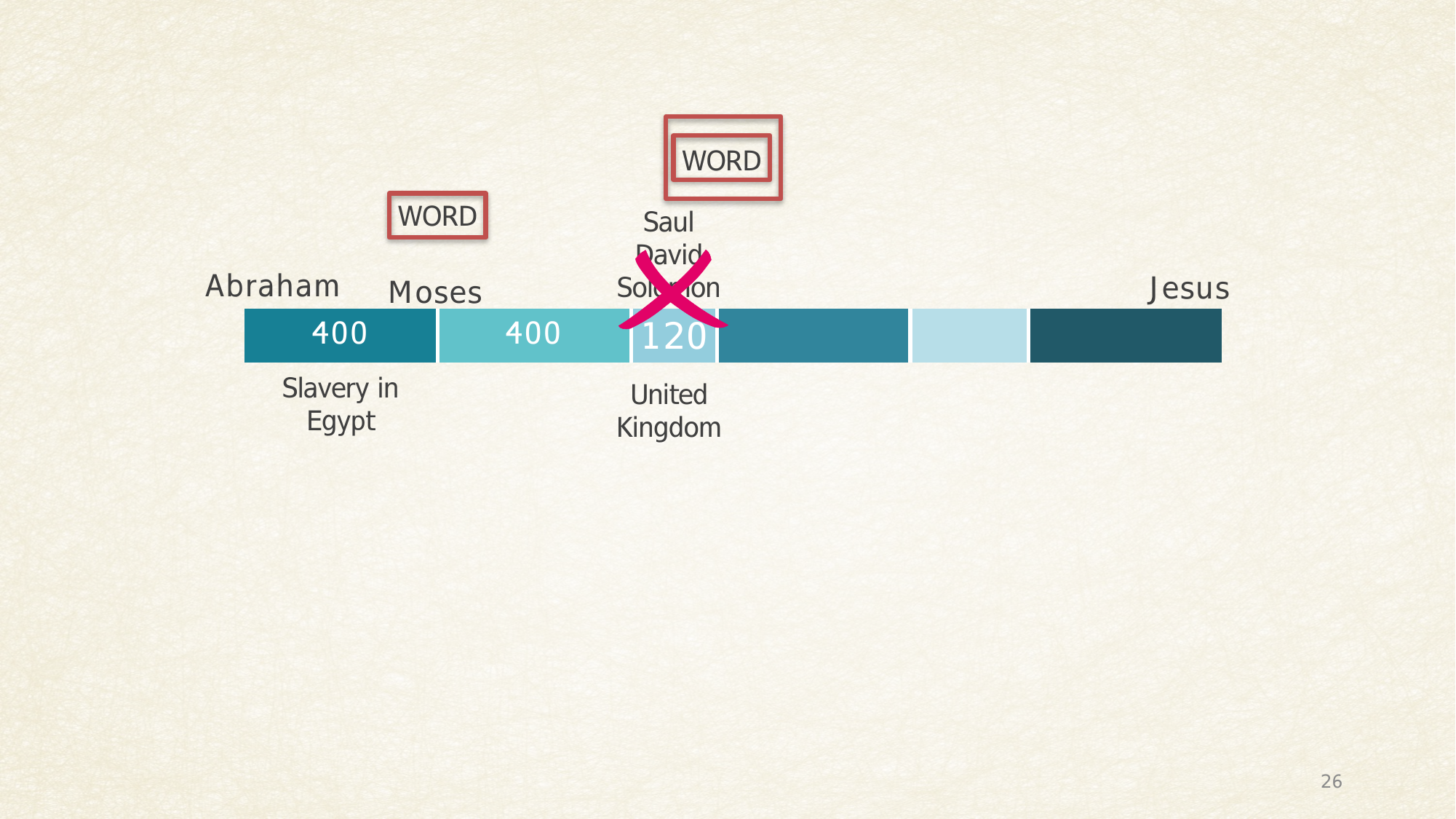

WORD

WORD
Saul
David
Solomon

Abraham
Jesus
Moses
120
| 400 | 400 |  |  |  |  |
| --- | --- | --- | --- | --- | --- |
Slavery in
Egypt
United Kingdom
26